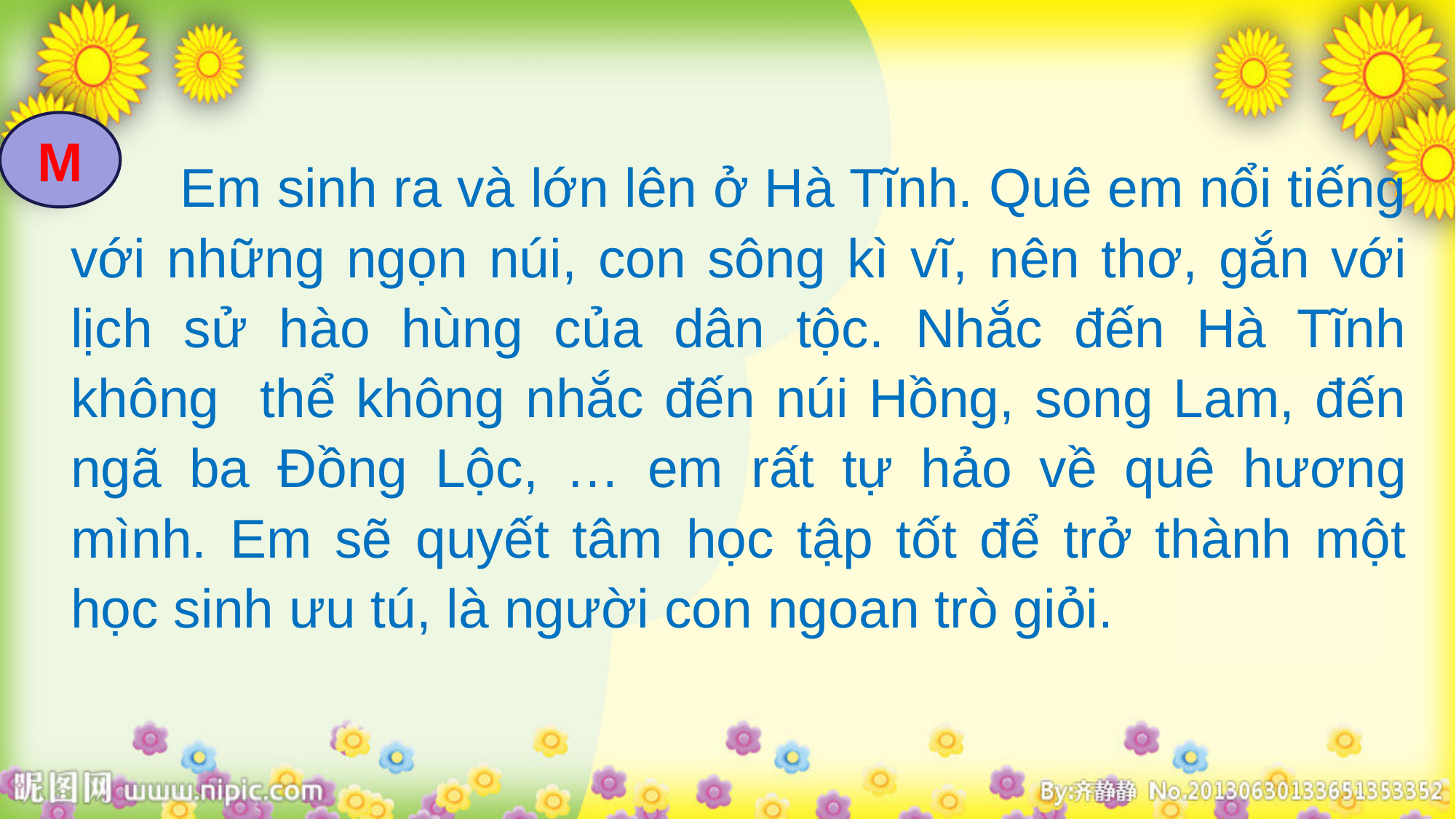

M
	Em sinh ra và lớn lên ở Hà Tĩnh. Quê em nổi tiếng với những ngọn núi, con sông kì vĩ, nên thơ, gắn với lịch sử hào hùng của dân tộc. Nhắc đến Hà Tĩnh không  thể không nhắc đến núi Hồng, song Lam, đến ngã ba Đồng Lộc, … em rất tự hảo về quê hương mình. Em sẽ quyết tâm học tập tốt để trở thành một học sinh ưu tú, là người con ngoan trò giỏi.